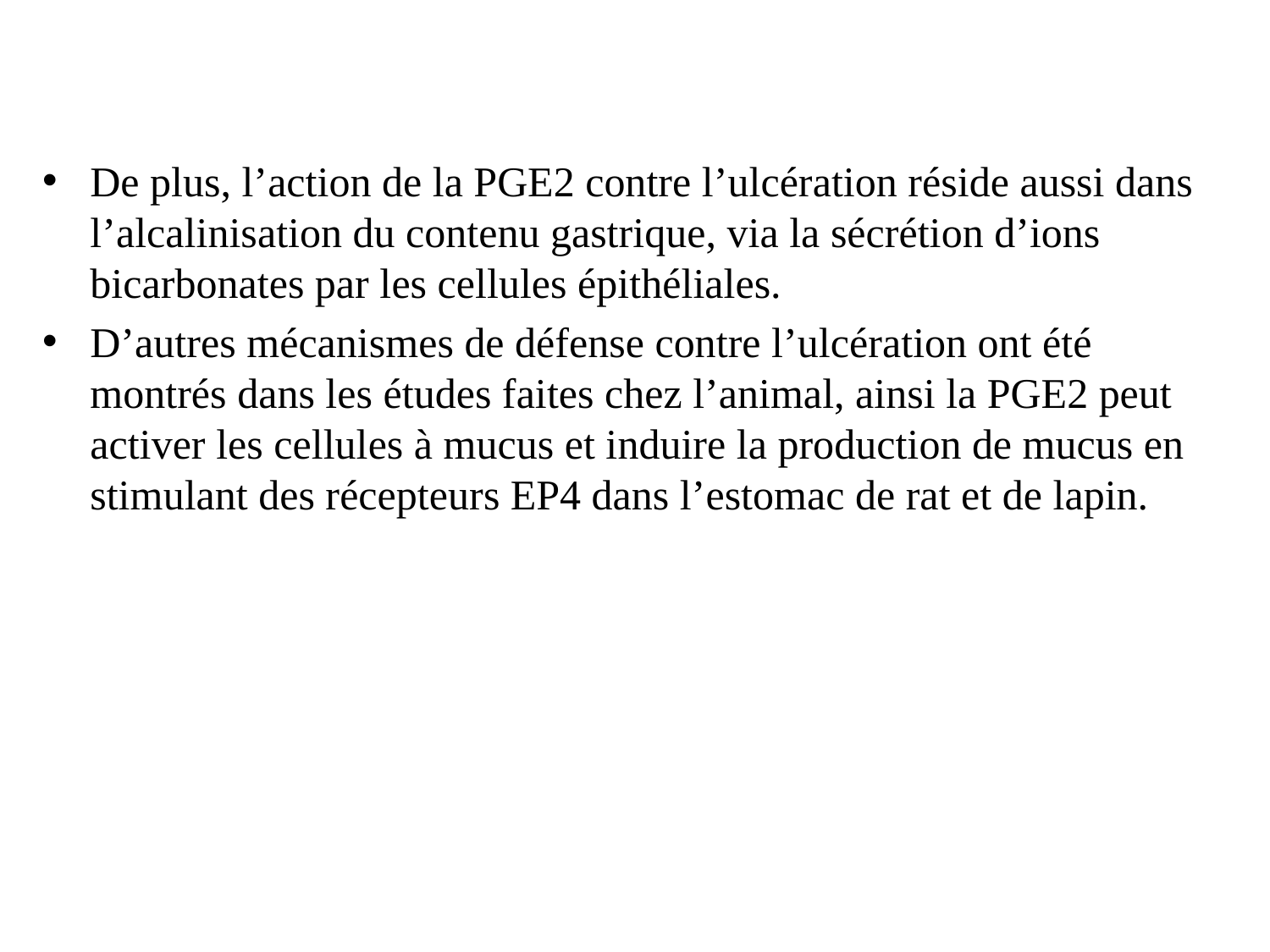

De plus, l’action de la PGE2 contre l’ulcération réside aussi dans l’alcalinisation du contenu gastrique, via la sécrétion d’ions bicarbonates par les cellules épithéliales.
D’autres mécanismes de défense contre l’ulcération ont été montrés dans les études faites chez l’animal, ainsi la PGE2 peut activer les cellules à mucus et induire la production de mucus en stimulant des récepteurs EP4 dans l’estomac de rat et de lapin.